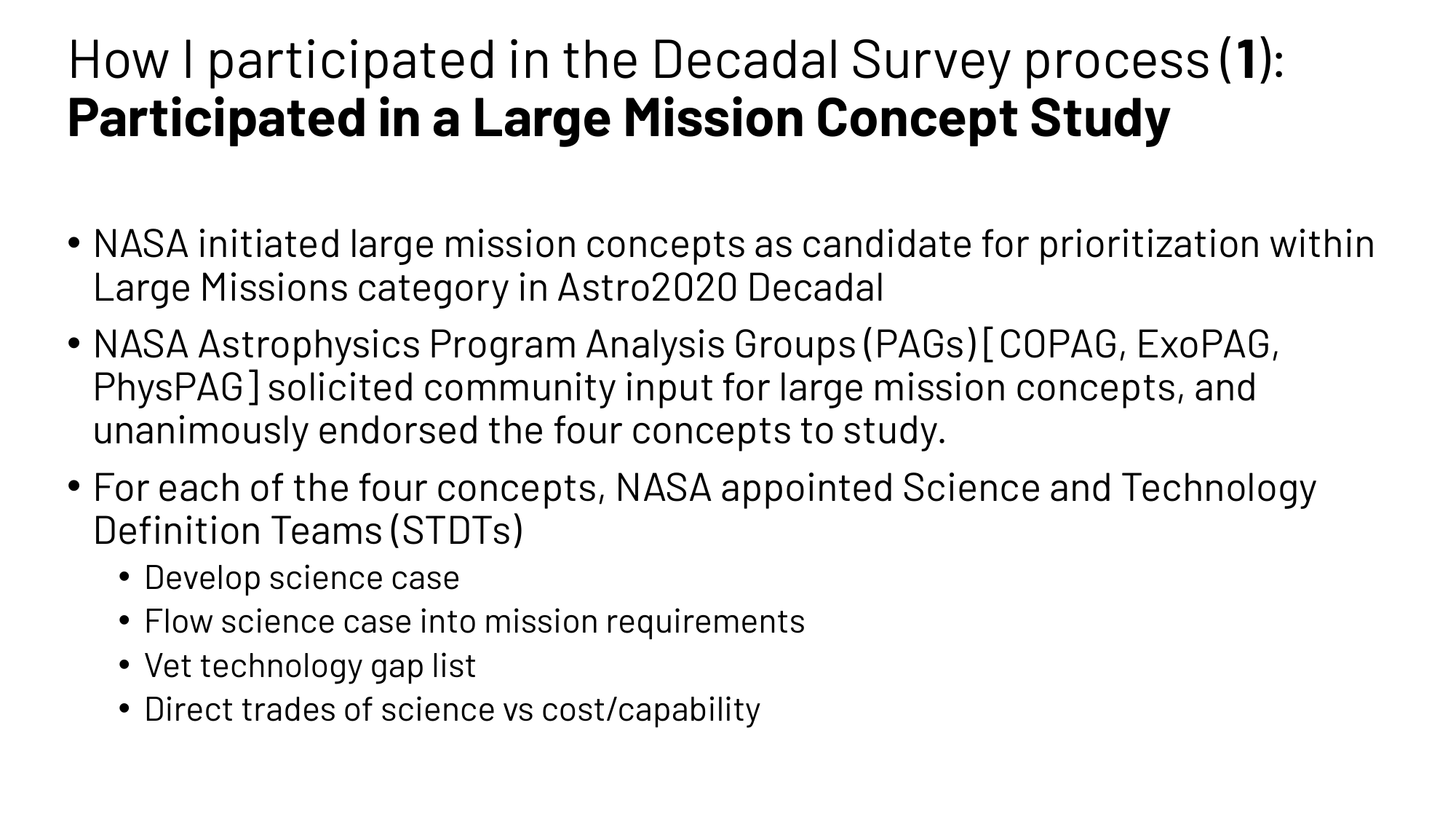

# How I participated in the Decadal Survey process (1): Participated in a Large Mission Concept Study
NASA initiated large mission concepts as candidate for prioritization within Large Missions category in Astro2020 Decadal
NASA Astrophysics Program Analysis Groups (PAGs) [COPAG, ExoPAG, PhysPAG] solicited community input for large mission concepts, and unanimously endorsed the four concepts to study.
For each of the four concepts, NASA appointed Science and Technology Definition Teams (STDTs)
Develop science case
Flow science case into mission requirements
Vet technology gap list
Direct trades of science vs cost/capability